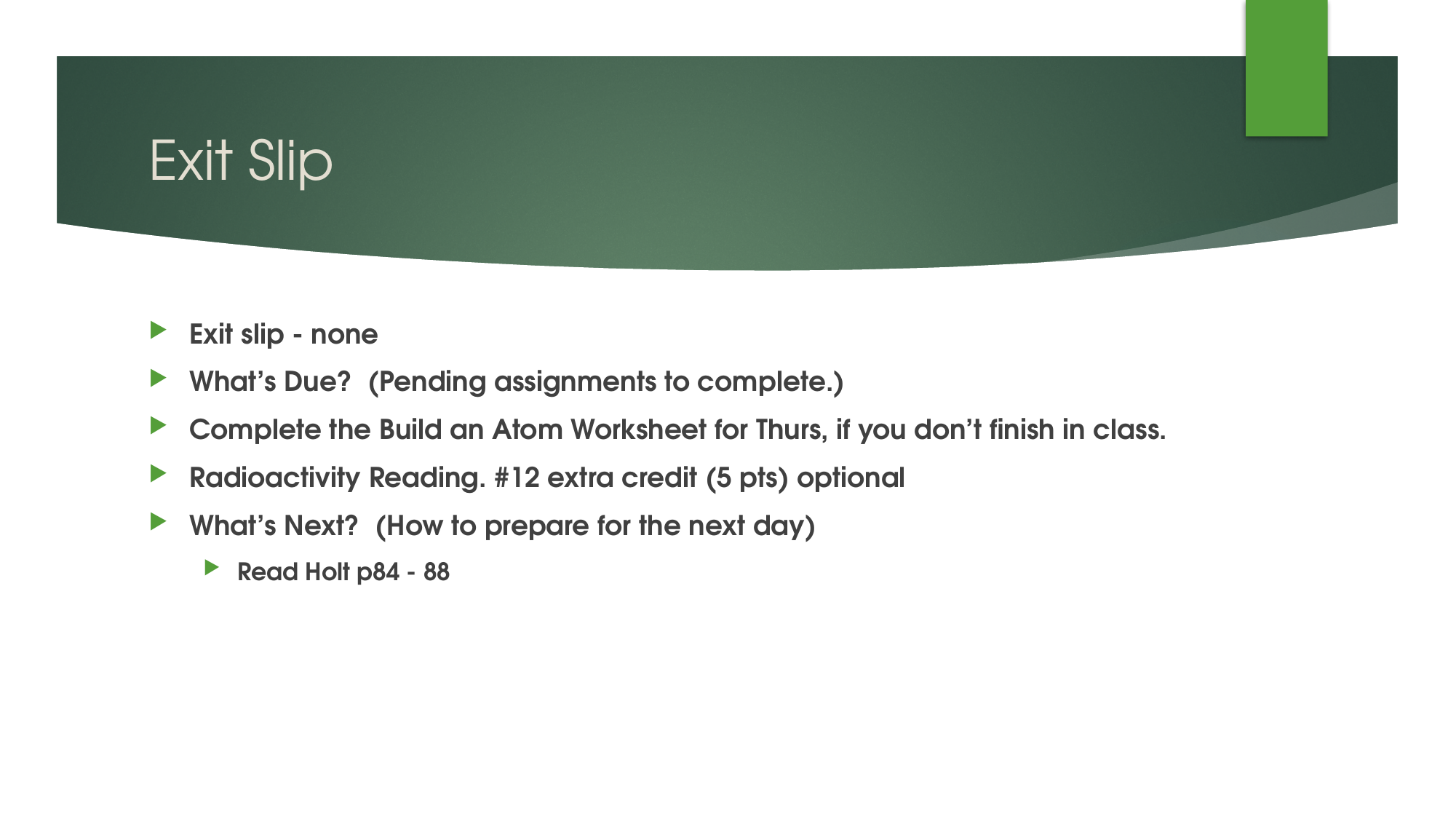

# Exit Slip
Exit slip - none
What’s Due?  (Pending assignments to complete.)
Complete the Build an Atom Worksheet for Thurs, if you don’t finish in class.
Radioactivity Reading. #12 extra credit (5 pts) optional
What’s Next?  (How to prepare for the next day)
Read Holt p84 - 88